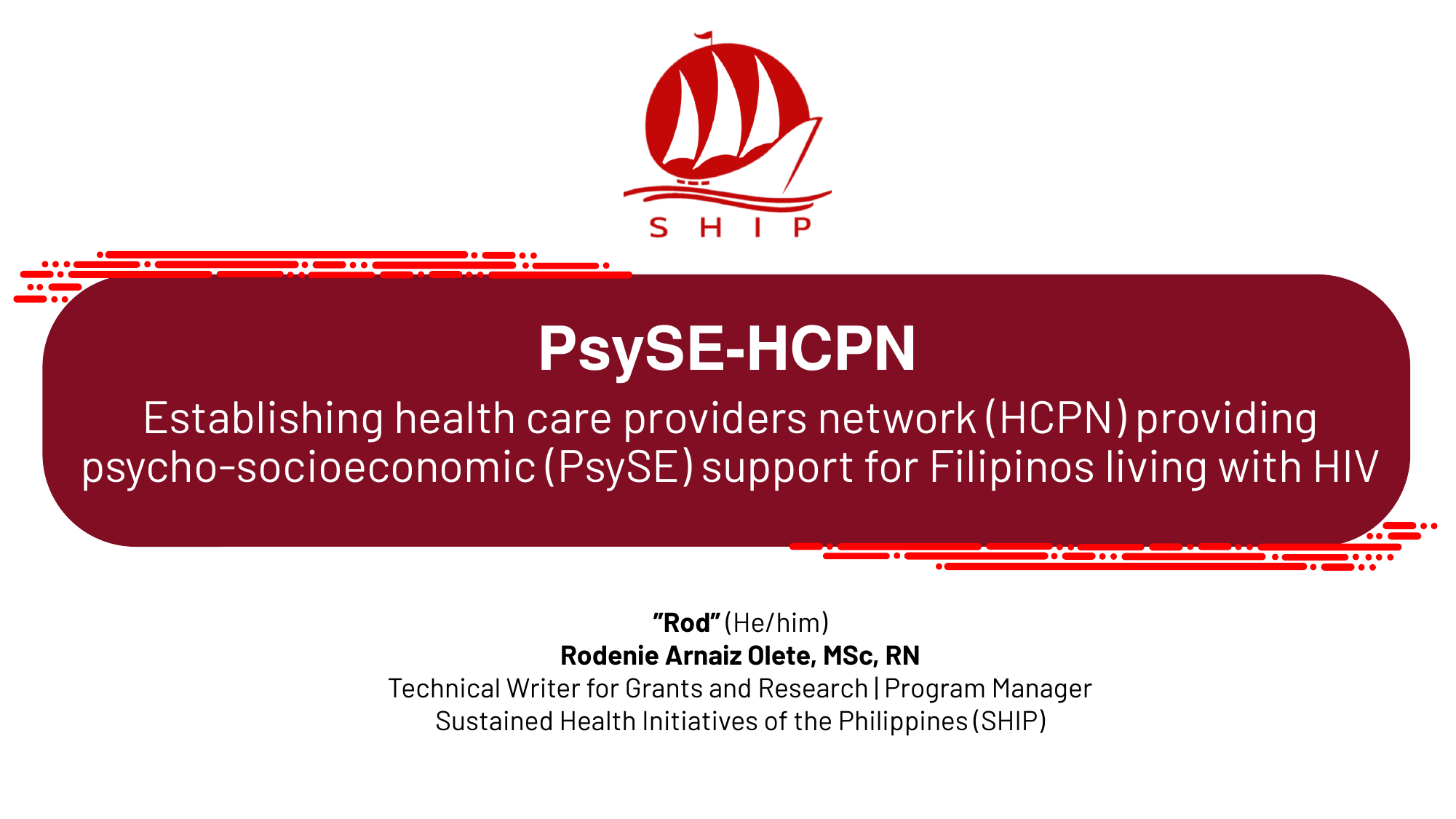

# PsySE-HCPN
Establishing health care providers network (HCPN) providing psycho-socioeconomic (PsySE) support for Filipinos living with HIV
”Rod” (He/him)
Rodenie Arnaiz Olete, MSc, RN
Technical Writer for Grants and Research | Program Manager
Sustained Health Initiatives of the Philippines (SHIP)